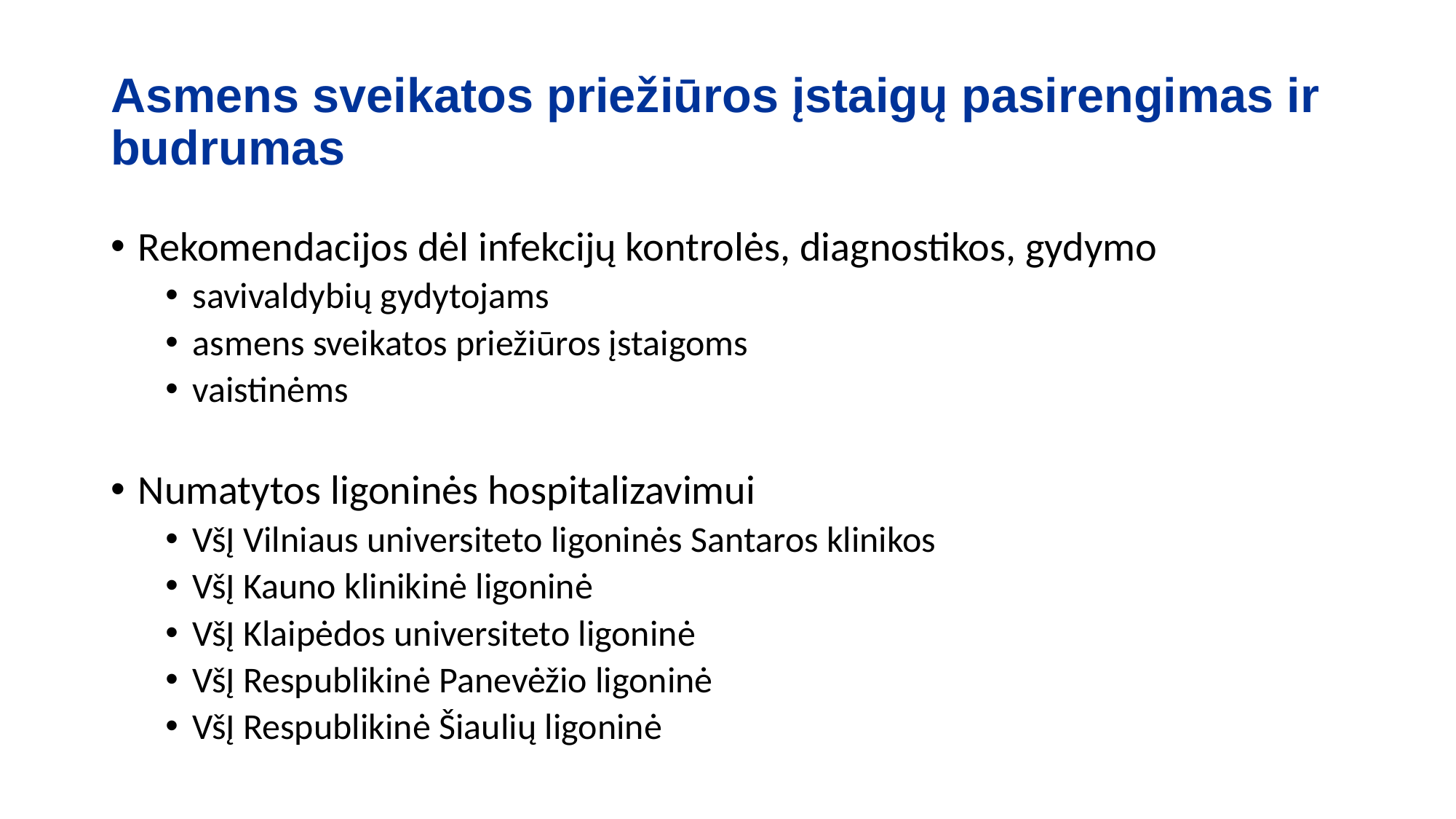

Asmens sveikatos priežiūros įstaigų pasirengimas ir budrumas
Rekomendacijos dėl infekcijų kontrolės, diagnostikos, gydymo
savivaldybių gydytojams
asmens sveikatos priežiūros įstaigoms
vaistinėms

Numatytos ligoninės hospitalizavimui
VšĮ Vilniaus universiteto ligoninės Santaros klinikos
VšĮ Kauno klinikinė ligoninė
VšĮ Klaipėdos universiteto ligoninė
VšĮ Respublikinė Panevėžio ligoninė
VšĮ Respublikinė Šiaulių ligoninė